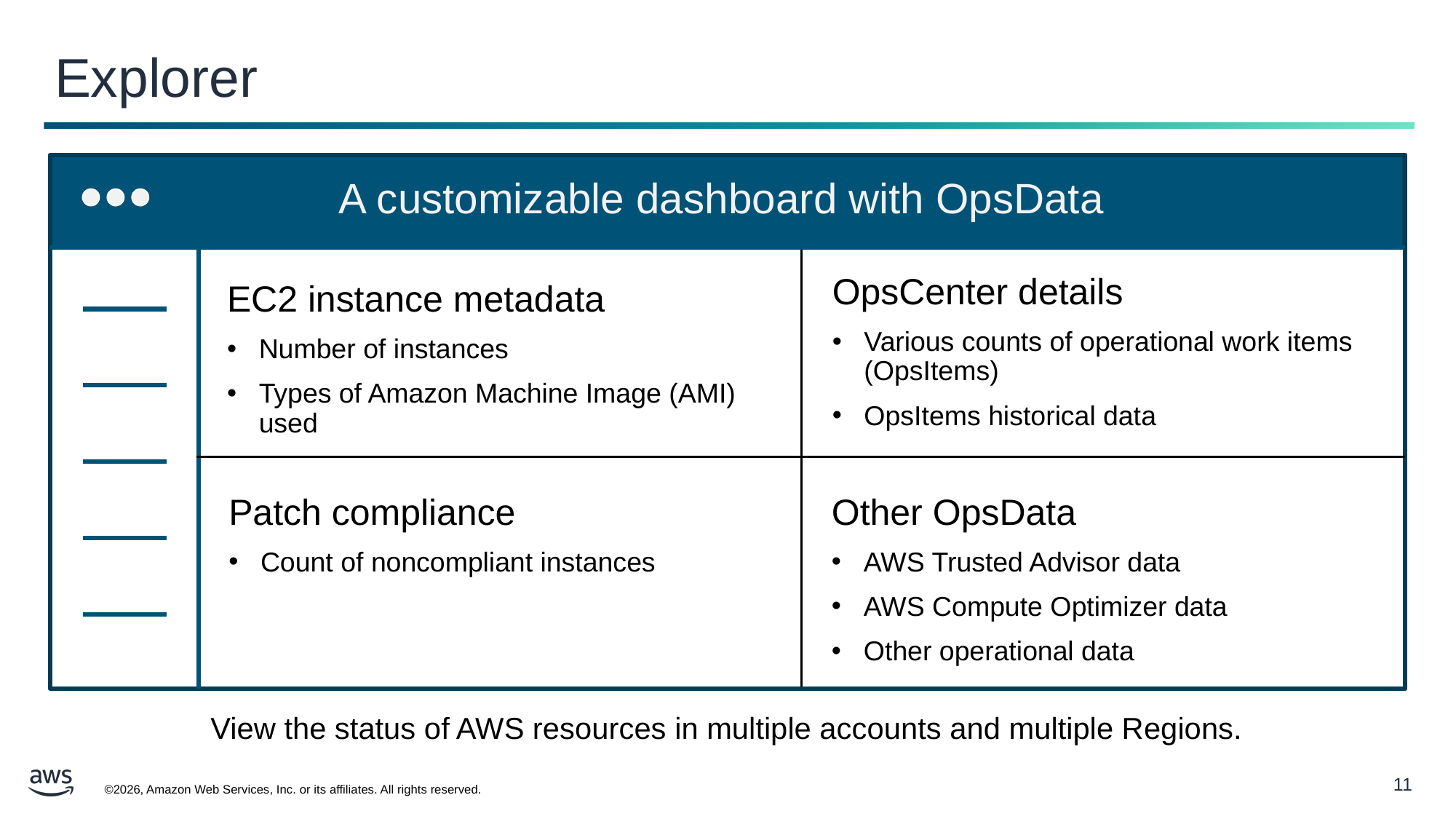

Explorer

A customizable dashboard with OpsData

OpsCenter details
Various counts of operational work items (OpsItems)
OpsItems historical data
EC2 instance metadata
Number of instances
Types of Amazon Machine Image (AMI) used
Other OpsData
AWS Trusted Advisor data
AWS Compute Optimizer data
Other operational data
Patch compliance
Count of noncompliant instances
View the status of AWS resources in multiple accounts and multiple Regions.
11